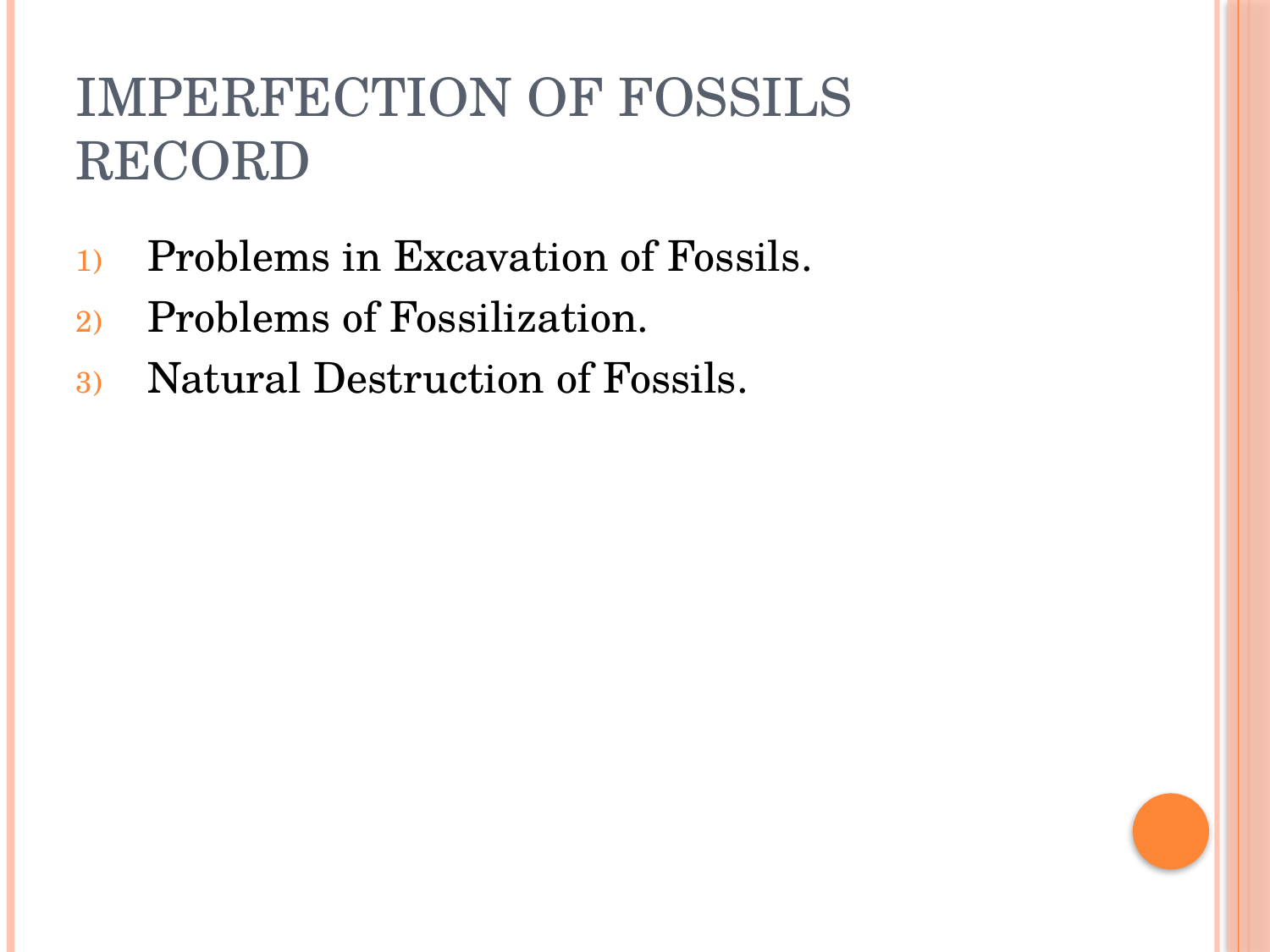

# Imperfection of Fossils Record
Problems in Excavation of Fossils.
Problems of Fossilization.
Natural Destruction of Fossils.